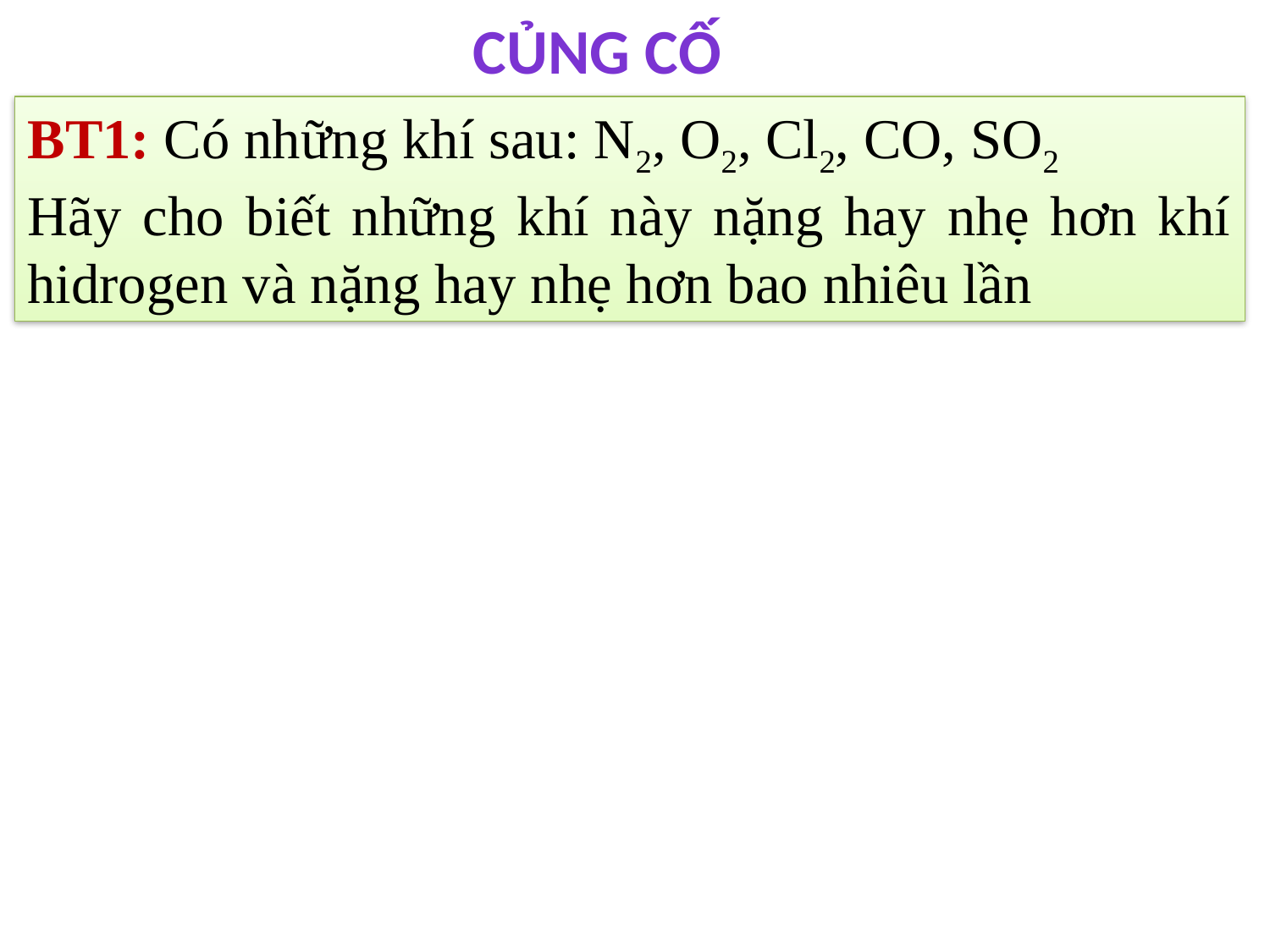

CỦNG CỐ
BT1: Có những khí sau: N2, O2, Cl2, CO, SO2
Hãy cho biết những khí này nặng hay nhẹ hơn khí hidrogen và nặng hay nhẹ hơn bao nhiêu lần